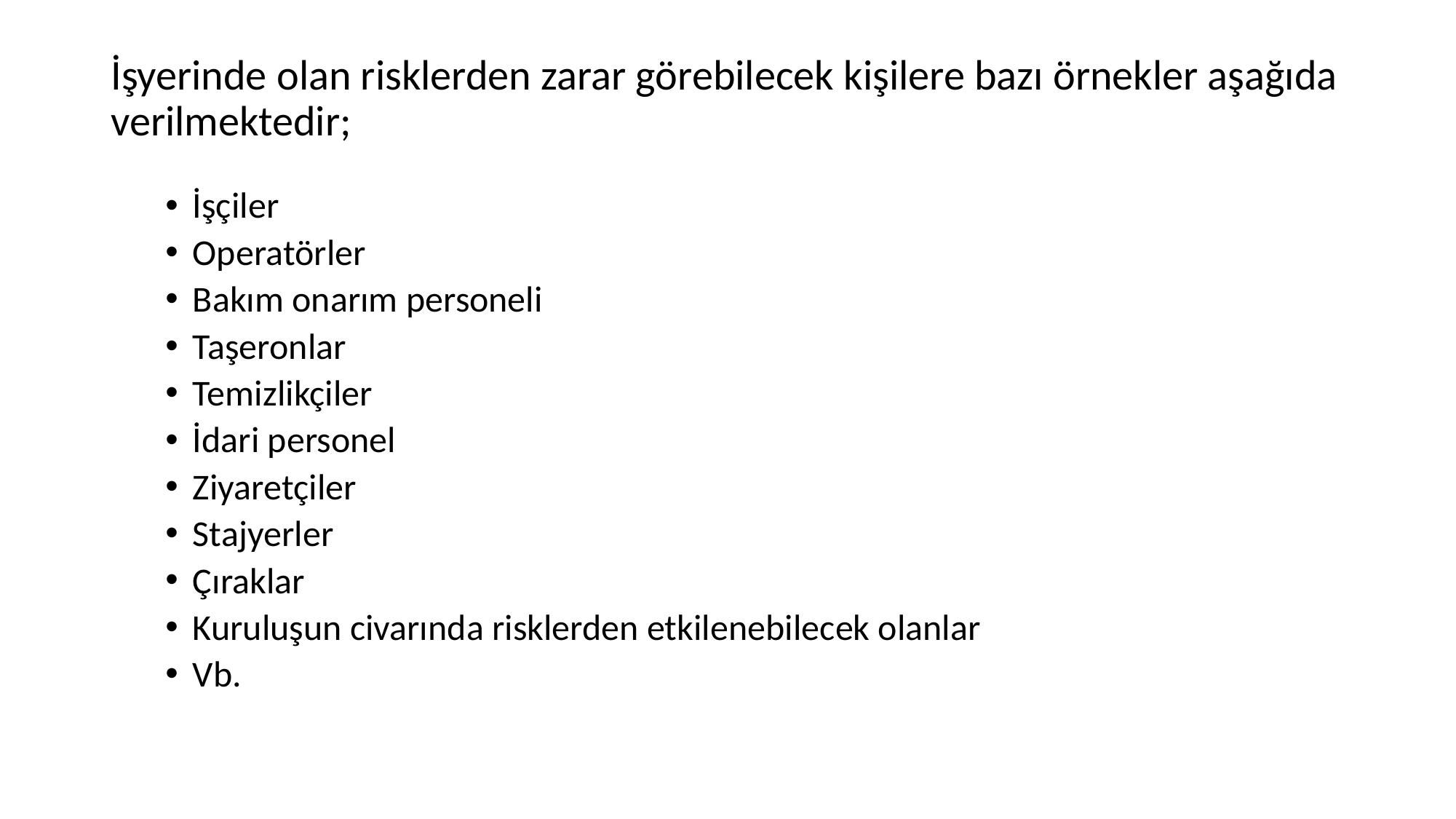

İşyerinde olan risklerden zarar görebilecek kişilere bazı örnekler aşağıda verilmektedir;

İşçiler
Operatörler
Bakım onarım personeli
Taşeronlar
Temizlikçiler
İdari personel
Ziyaretçiler
Stajyerler
Çıraklar
Kuruluşun civarında risklerden etkilenebilecek olanlar
Vb.